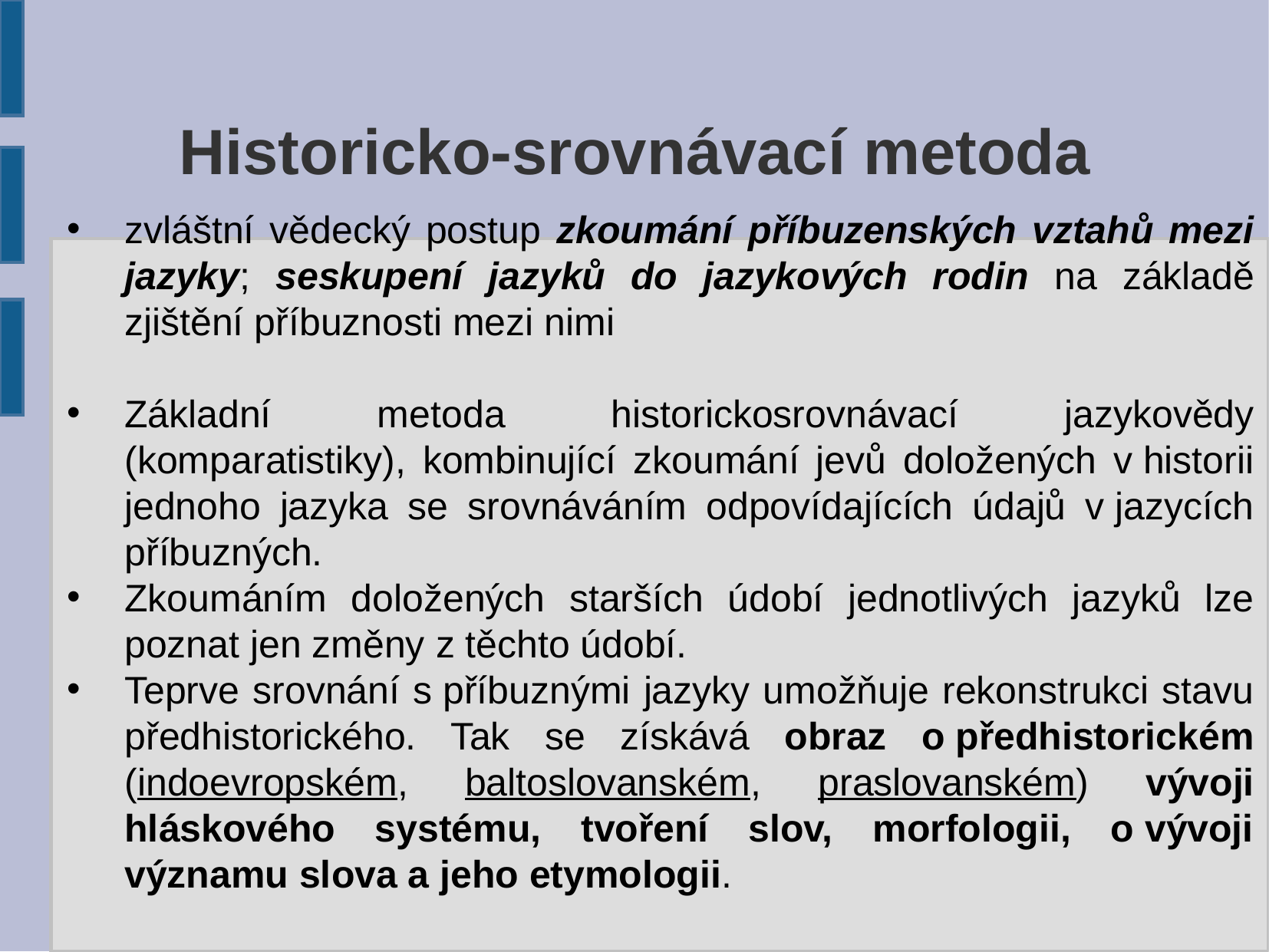

Historicko-srovnávací metoda
zvláštní vědecký postup zkoumání příbuzenských vztahů mezi jazyky; seskupení jazyků do jazykových rodin na základě zjištění příbuznosti mezi nimi

Základní metoda historickosrovnávací jazykovědy (komparatistiky), kombinující zkoumání jevů doložených v historii jednoho jazyka se srovnáváním odpovídajících údajů v jazycích příbuzných.
Zkoumáním doložených starších údobí jednotlivých jazyků lze poznat jen změny z těchto údobí.
Teprve srovnání s příbuznými jazyky umožňuje rekonstrukci stavu předhistorického. Tak se získává obraz o předhistorickém (indoevropském, baltoslovanském, praslovanském) vývoji hláskového systému, tvoření slov, morfologii, o vývoji významu slova a jeho etymologii.